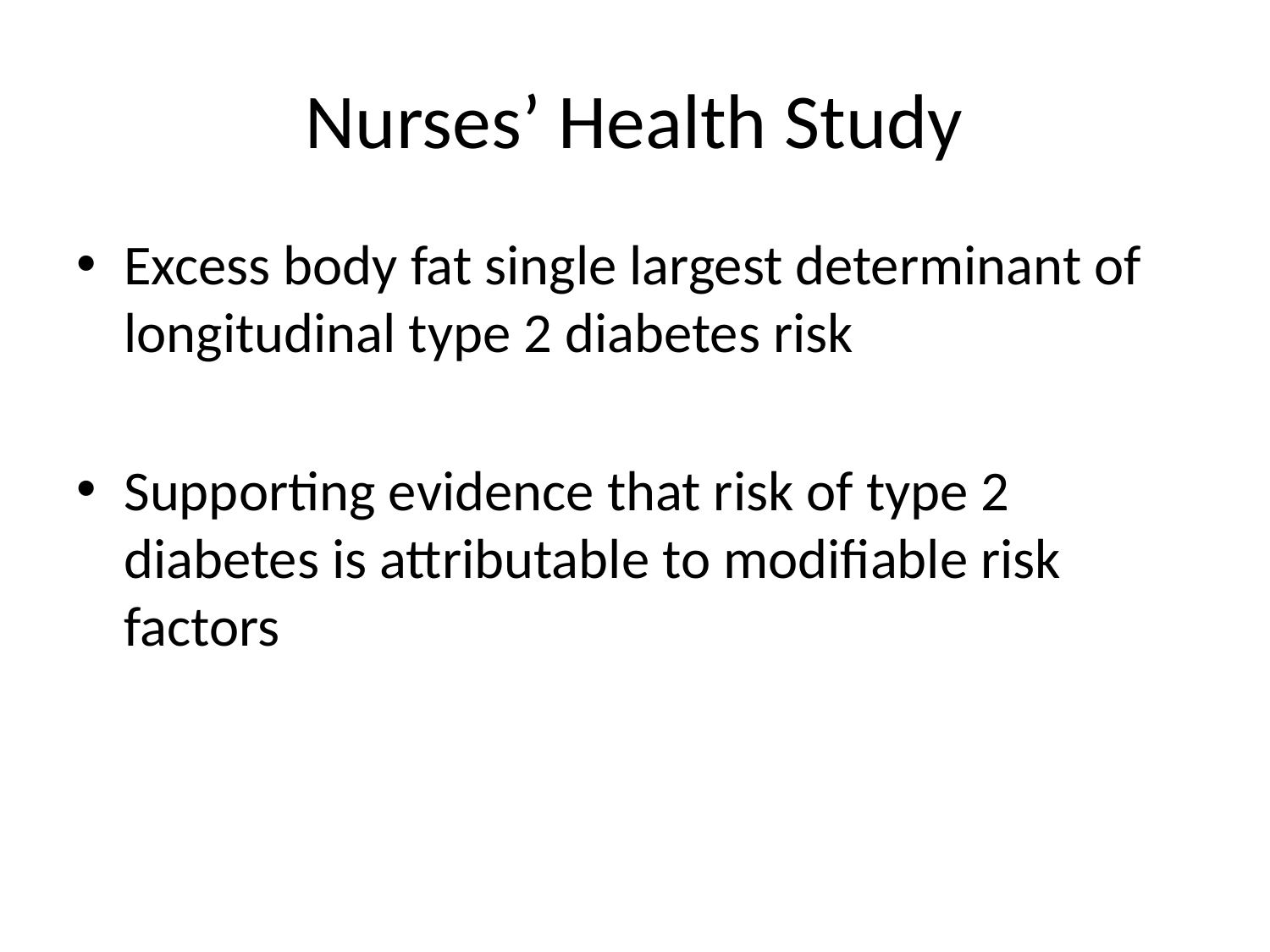

# Nurses’ Health Study
Excess body fat single largest determinant of longitudinal type 2 diabetes risk

Supporting evidence that risk of type 2 diabetes is attributable to modifiable risk factors